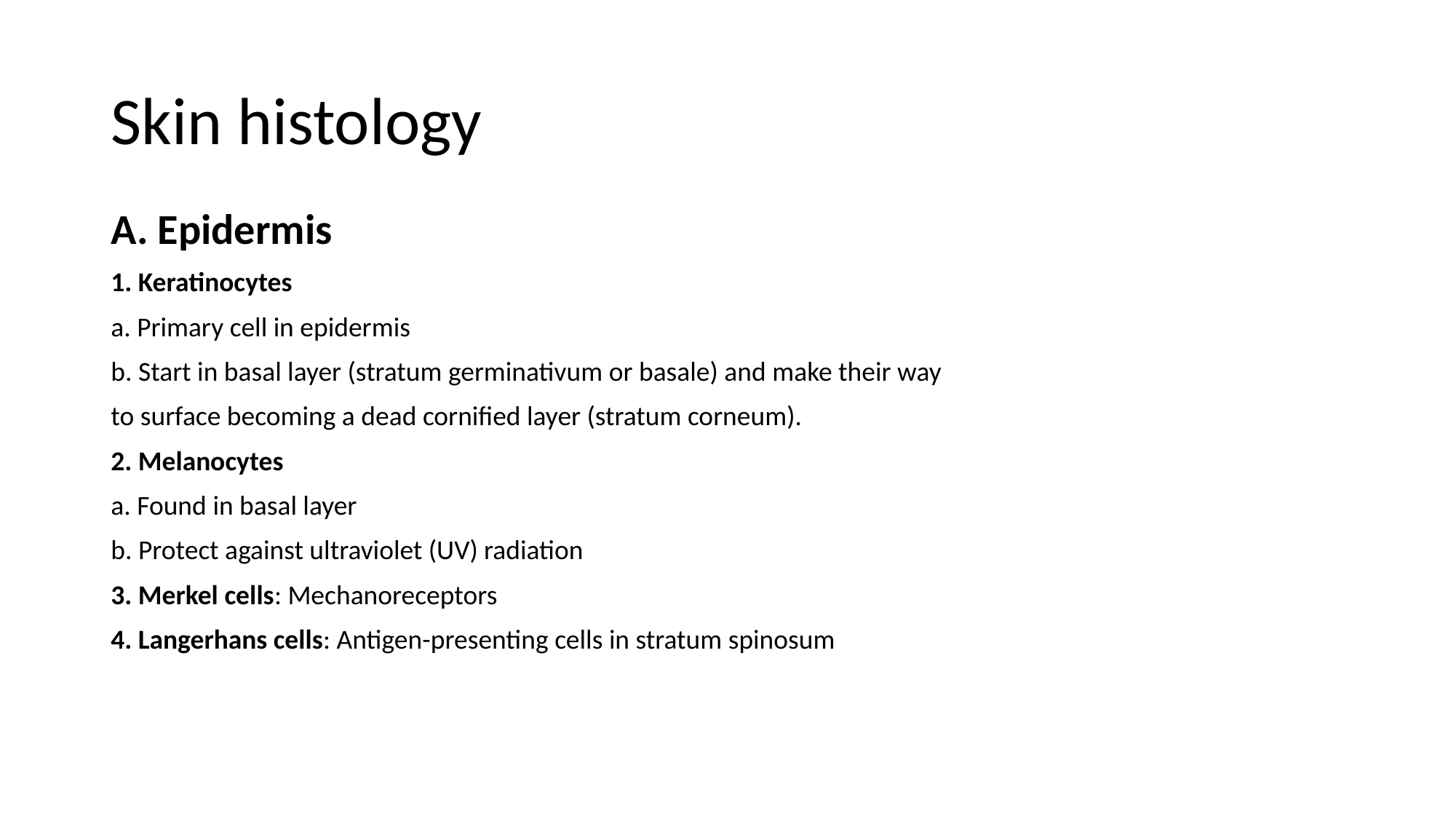

# Skin histology
A. Epidermis
1. Keratinocytes
a. Primary cell in epidermis
b. Start in basal layer (stratum germinativum or basale) and make their way
to surface becoming a dead cornified layer (stratum corneum).
2. Melanocytes
a. Found in basal layer
b. Protect against ultraviolet (UV) radiation
3. Merkel cells: Mechanoreceptors
4. Langerhans cells: Antigen-presenting cells in stratum spinosum